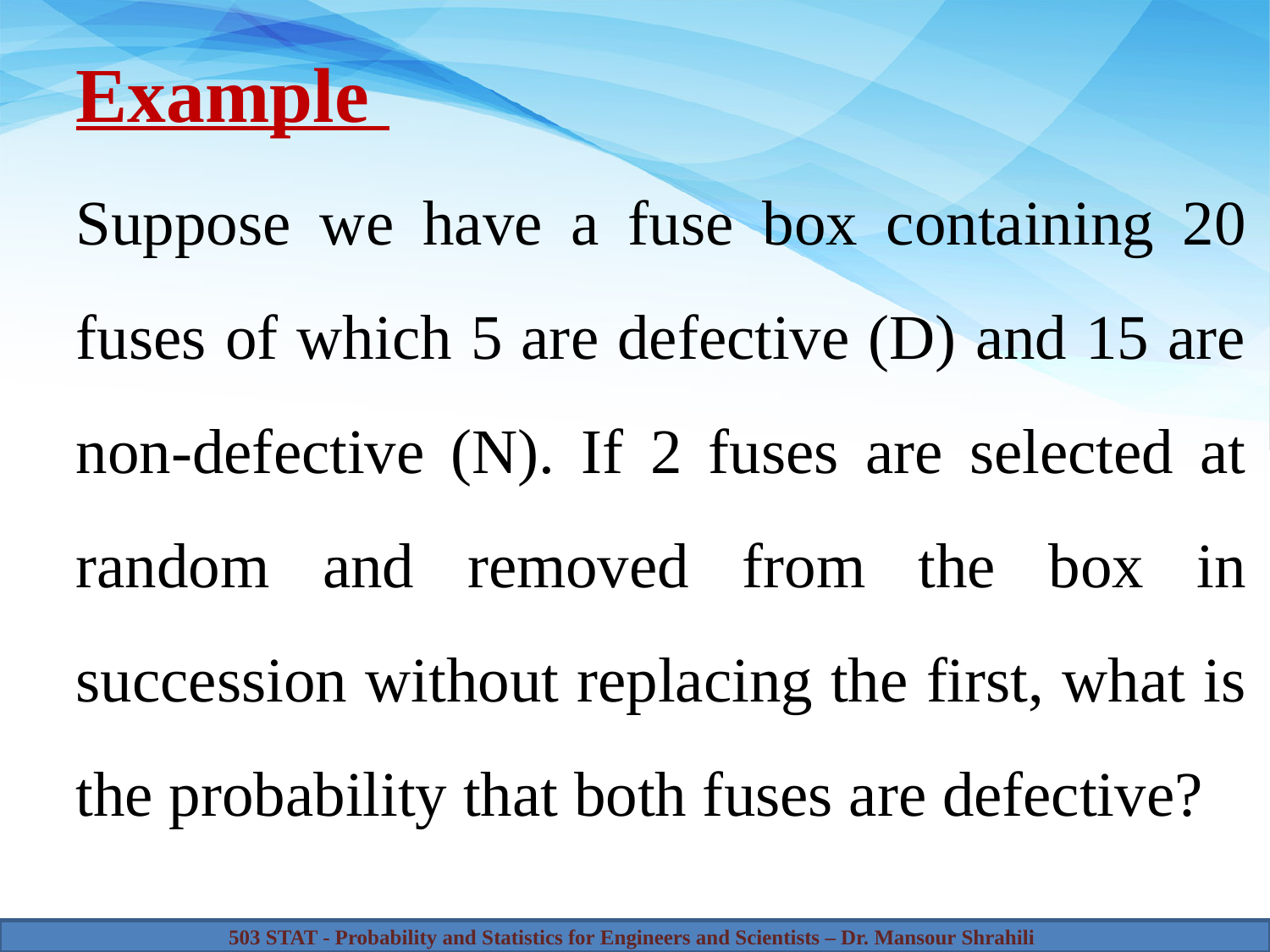

# Example
Suppose we have a fuse box containing 20 fuses of which 5 are defective (D) and 15 are non-defective (N). If 2 fuses are selected at random and removed from the box in succession without replacing the first, what is the probability that both fuses are defective?